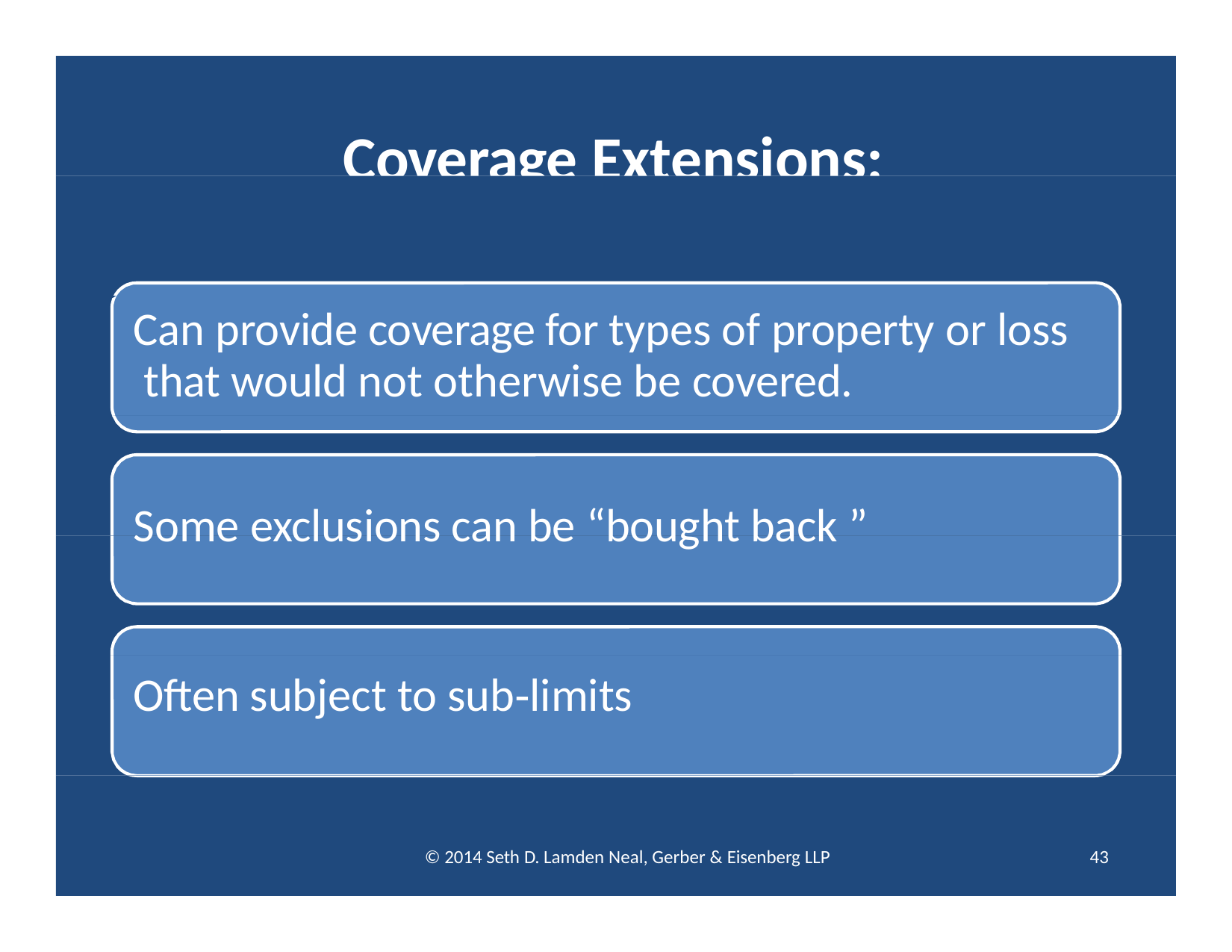

# Coverage Extensions:

Can provide coverage for types of property or loss  that would not otherwise be covered.

Some exclusions can be “bought back ”

Often subject to sub‐limits

© 2014 Seth D. Lamden Neal, Gerber & Eisenberg LLP
43